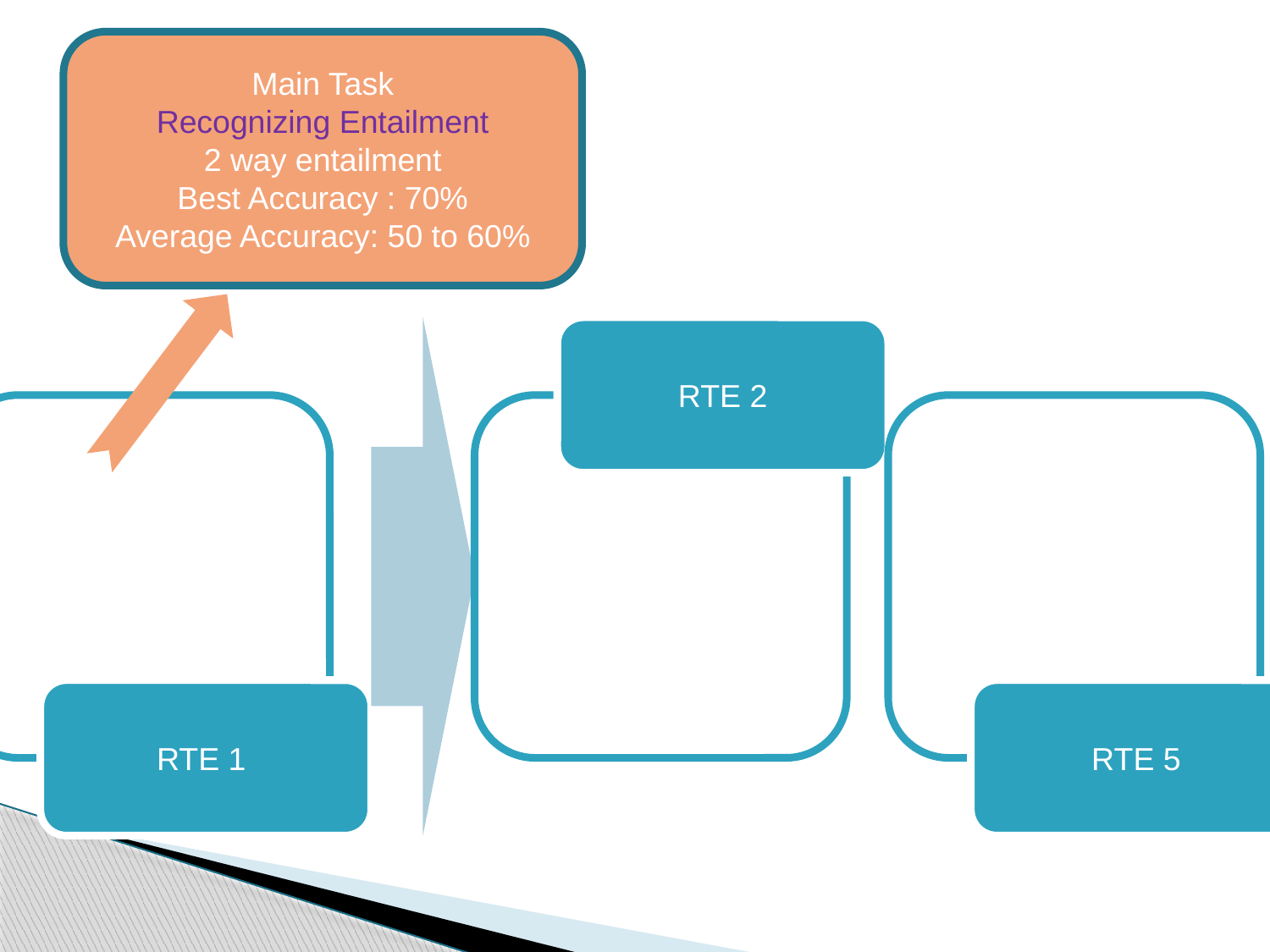

Main Task
 Recognizing Entailment
2 way entailment
Best Accuracy : 70%
Average Accuracy: 50 to 60%
RTE 1
RTE 2
RTE 5